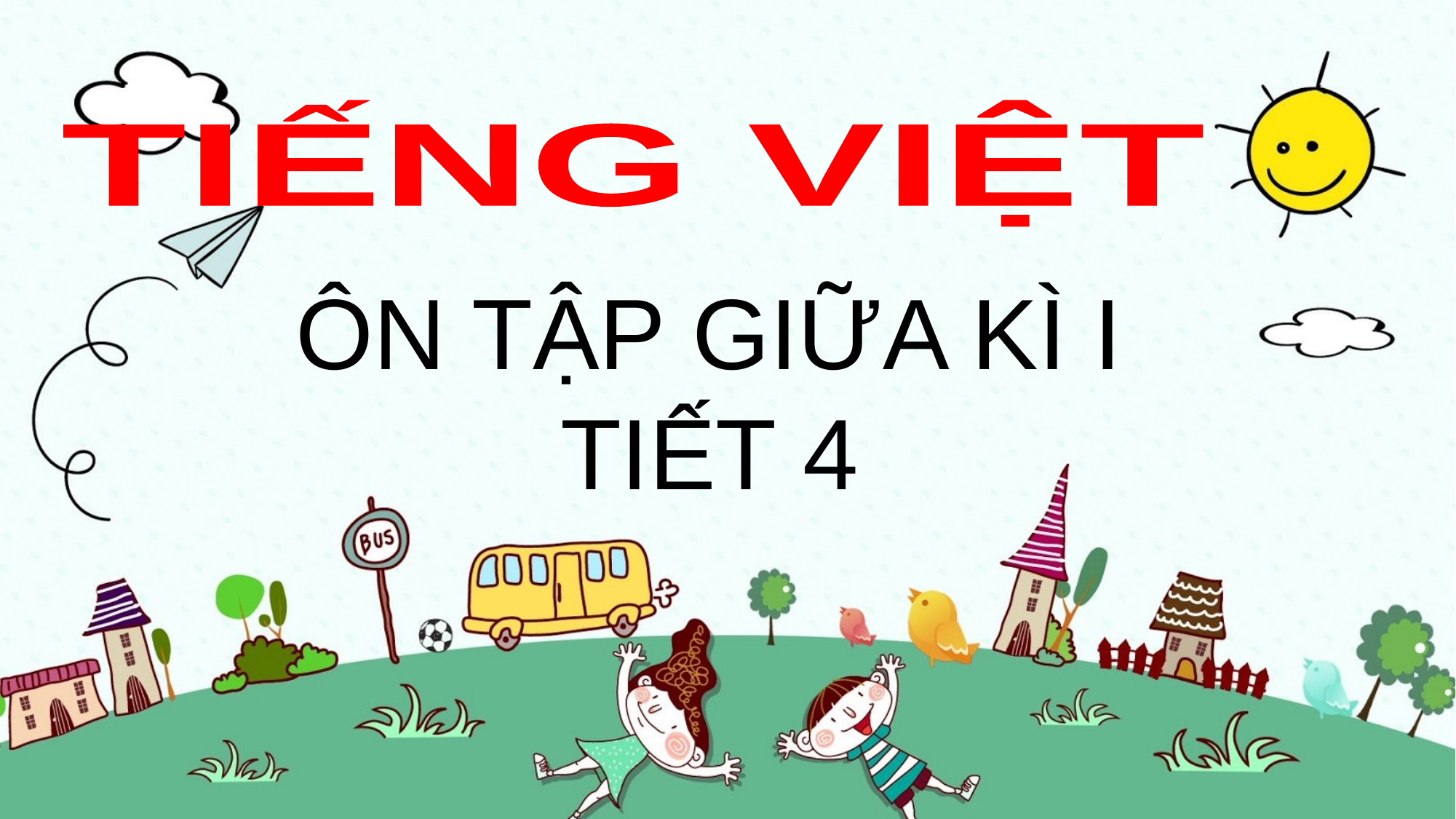

TIẾNG VIỆT
ÔN TẬP GIỮA KÌ I
TIẾT 4